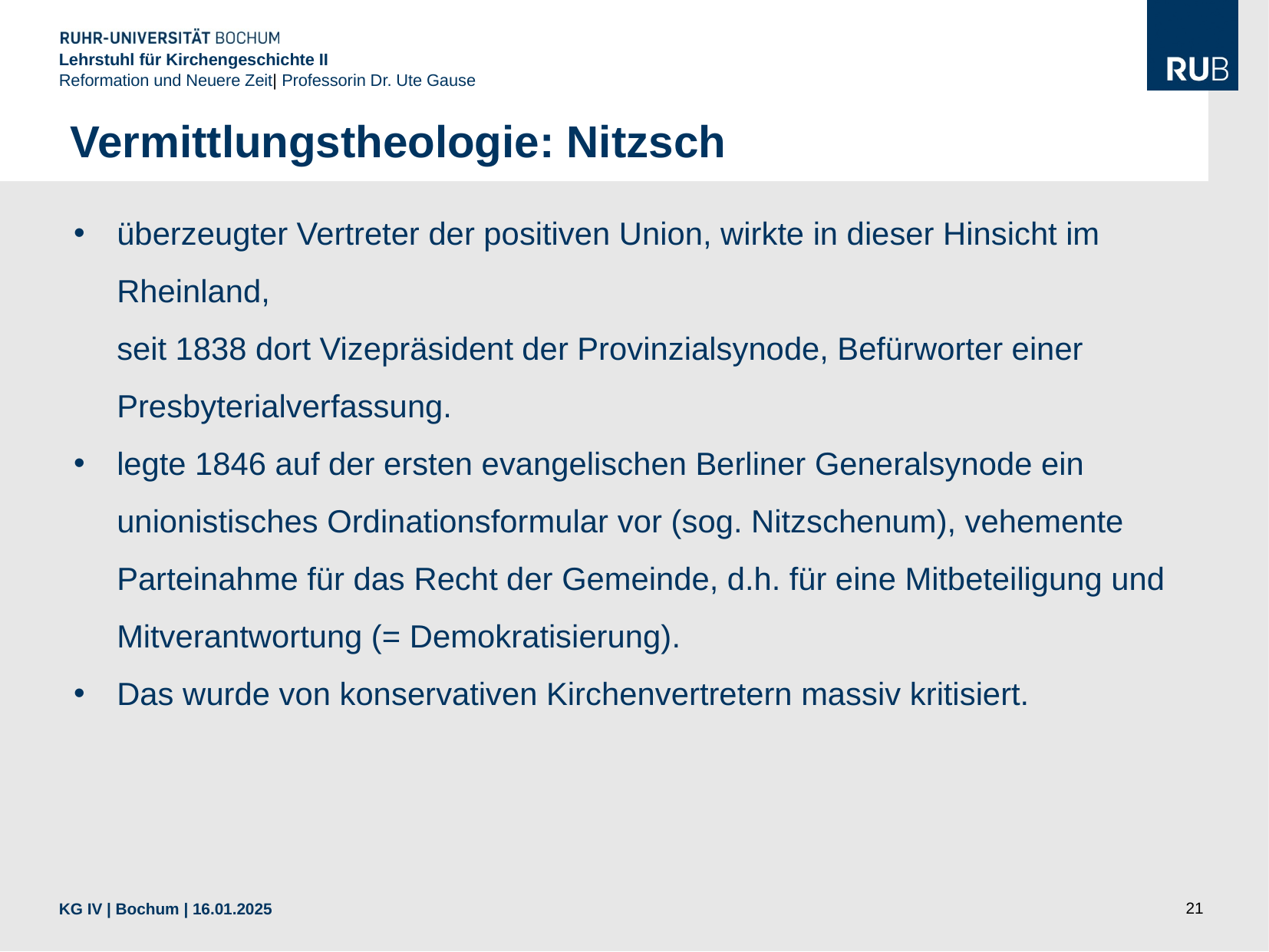

Lehrstuhl für Kirchengeschichte II
Reformation und Neuere Zeit| Professorin Dr. Ute Gause
Vermittlungstheologie: Nitzsch
überzeugter Vertreter der positiven Union, wirkte in dieser Hinsicht im Rheinland,
seit 1838 dort Vizepräsident der Provinzialsynode, Befürworter einer
Presbyterialverfassung.
legte 1846 auf der ersten evangelischen Berliner Generalsynode ein unionistisches Ordinationsformular vor (sog. Nitzschenum), vehemente Parteinahme für das Recht der Gemeinde, d.h. für eine Mitbeteiligung und Mitverantwortung (= Demokratisierung).
Das wurde von konservativen Kirchenvertretern massiv kritisiert.

KG IV | Bochum | 16.01.2025